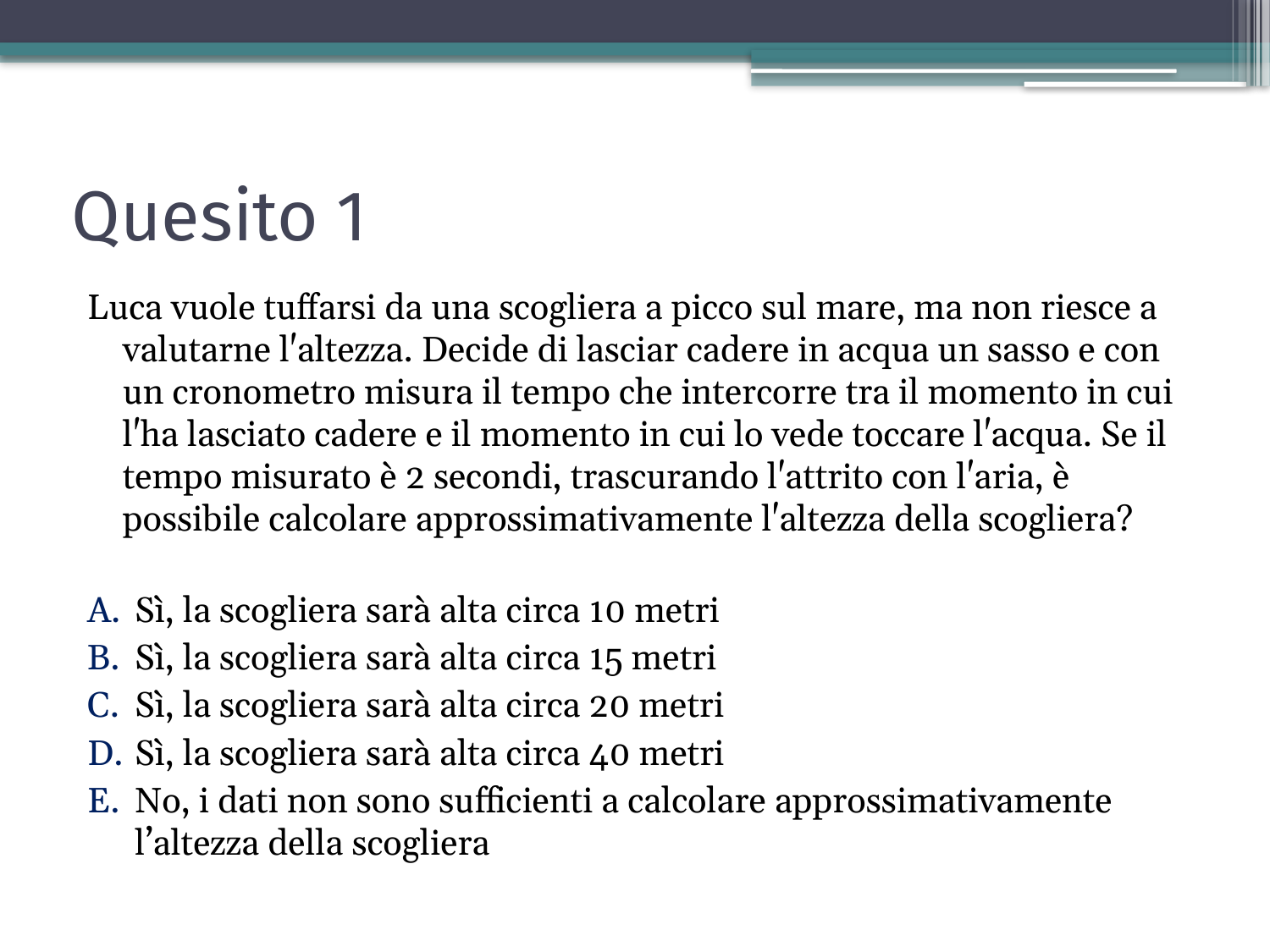

# Quesito 1
Luca vuole tuffarsi da una scogliera a picco sul mare, ma non riesce a valutarne l'altezza. Decide di lasciar cadere in acqua un sasso e con un cronometro misura il tempo che intercorre tra il momento in cui l'ha lasciato cadere e il momento in cui lo vede toccare l'acqua. Se il tempo misurato è 2 secondi, trascurando l'attrito con l'aria, è possibile calcolare approssimativamente l'altezza della scogliera?

Sì, la scogliera sarà alta circa 10 metri
Sì, la scogliera sarà alta circa 15 metri
Sì, la scogliera sarà alta circa 20 metri
Sì, la scogliera sarà alta circa 40 metri
No, i dati non sono sufficienti a calcolare approssimativamente l’altezza della scogliera